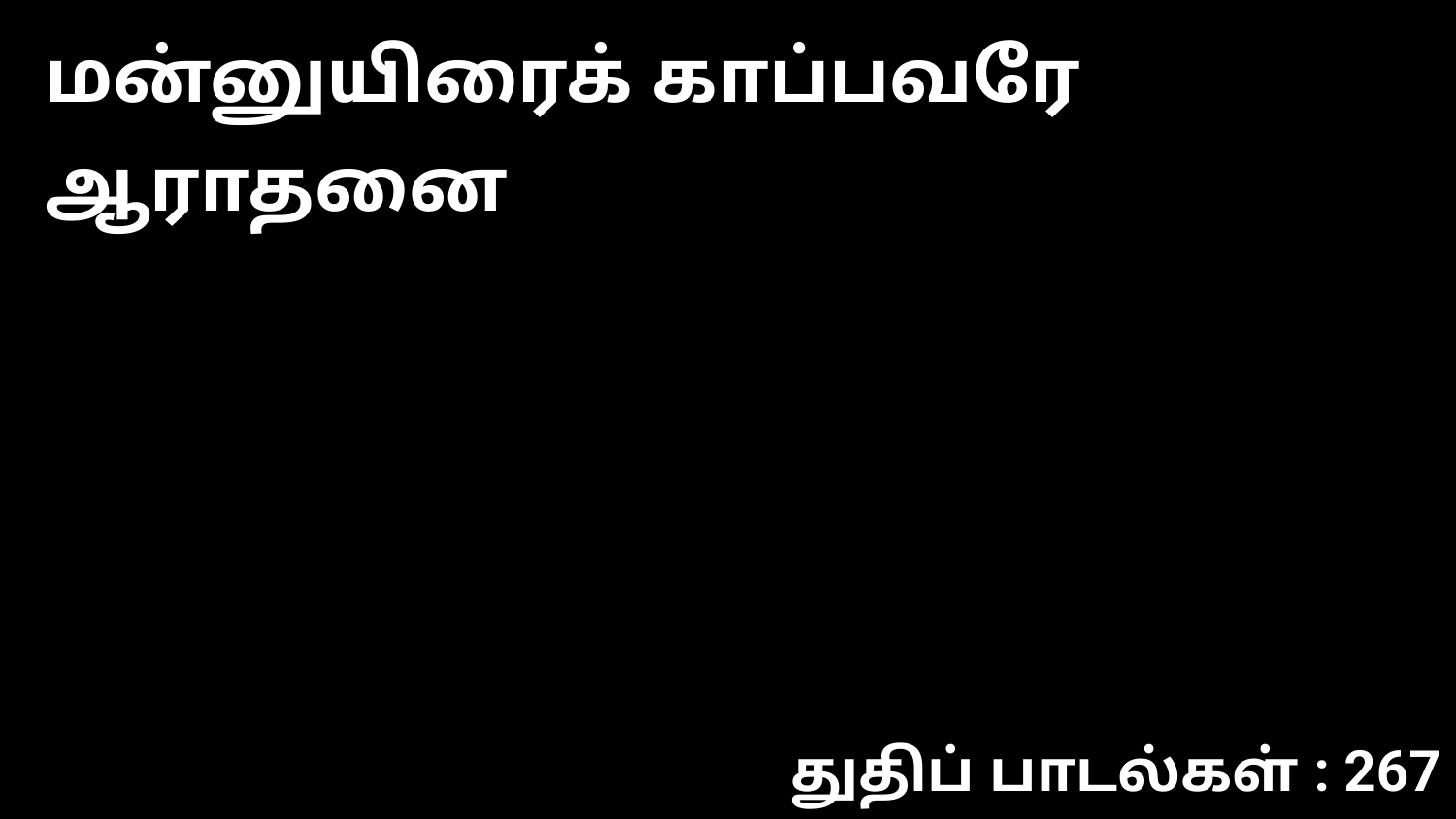

மன்னுயிரைக் காப்பவரே ஆராதனை
துதிப் பாடல்கள் : 267